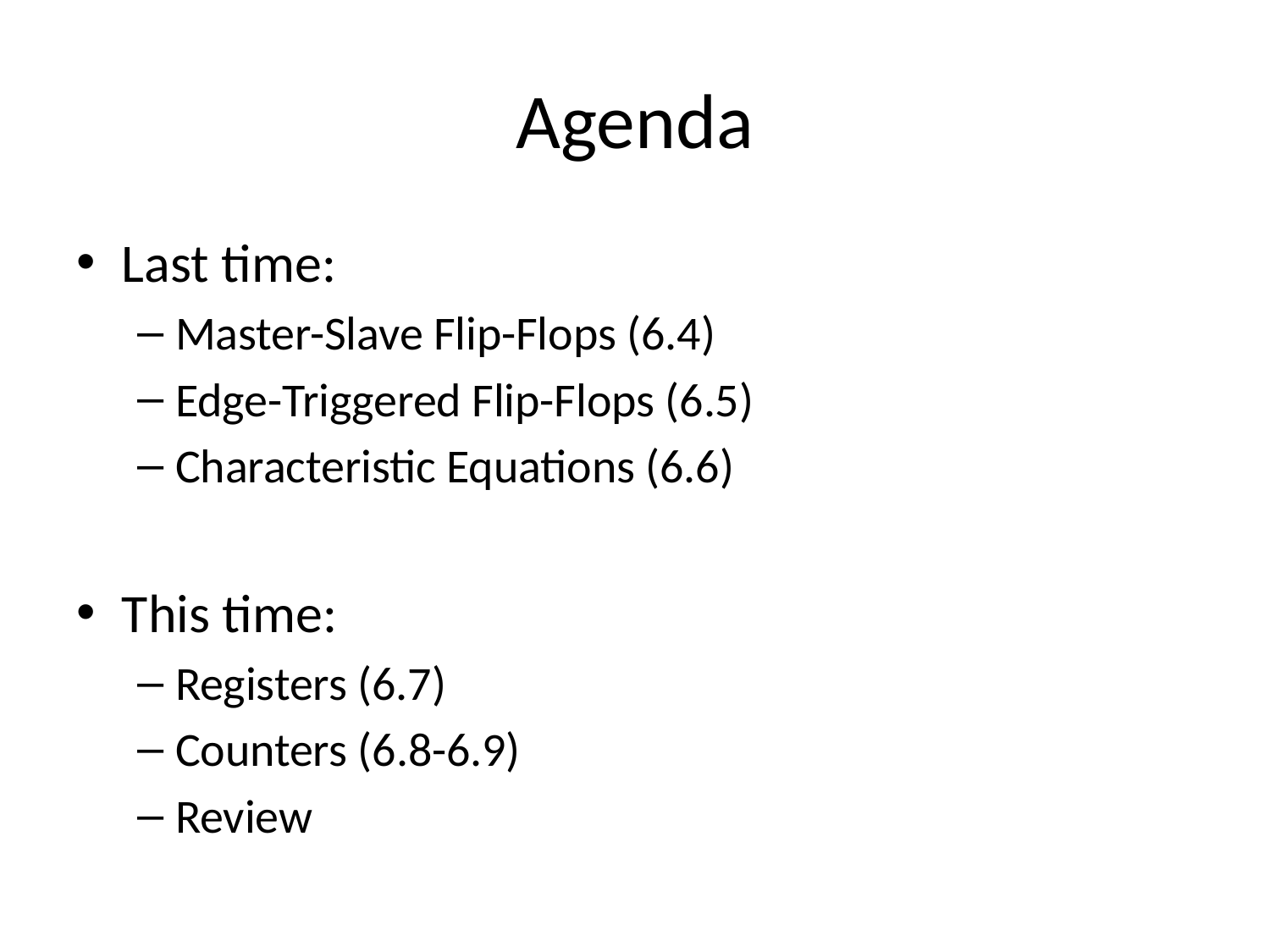

# Agenda
Last time:
Master-Slave Flip-Flops (6.4)
Edge-Triggered Flip-Flops (6.5)
Characteristic Equations (6.6)

This time:
Registers (6.7)
Counters (6.8-6.9)
Review